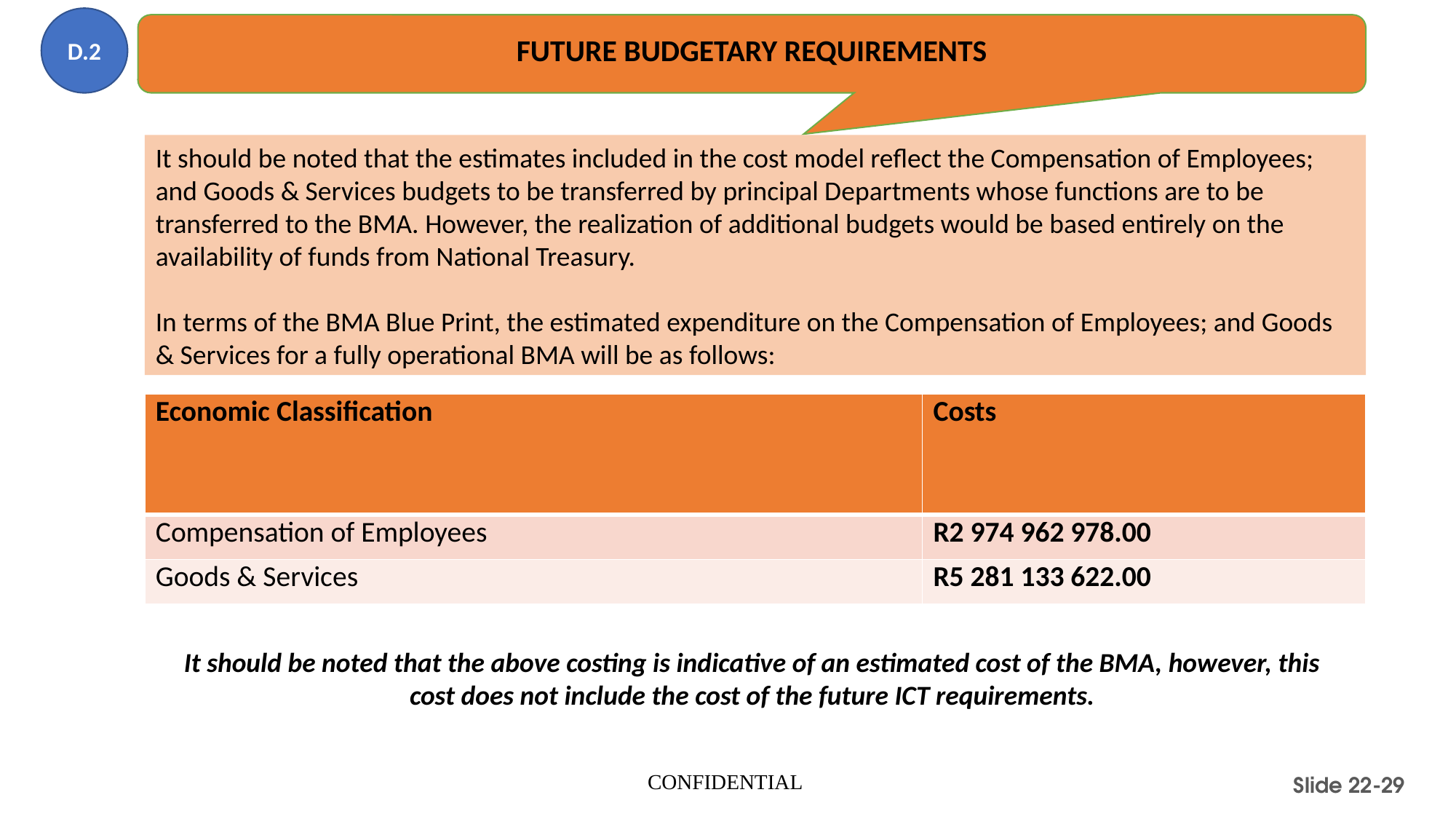

D.2
FUTURE BUDGETARY REQUIREMENTS
It should be noted that the estimates included in the cost model reflect the Compensation of Employees; and Goods & Services budgets to be transferred by principal Departments whose functions are to be transferred to the BMA. However, the realization of additional budgets would be based entirely on the availability of funds from National Treasury.

In terms of the BMA Blue Print, the estimated expenditure on the Compensation of Employees; and Goods & Services for a fully operational BMA will be as follows:
| Economic Classification | Costs |
| --- | --- |
| Compensation of Employees | R2 974 962 978.00 |
| Goods & Services | R5 281 133 622.00 |
It should be noted that the above costing is indicative of an estimated cost of the BMA, however, this cost does not include the cost of the future ICT requirements.
CONFIDENTIAL
Slide 22-29